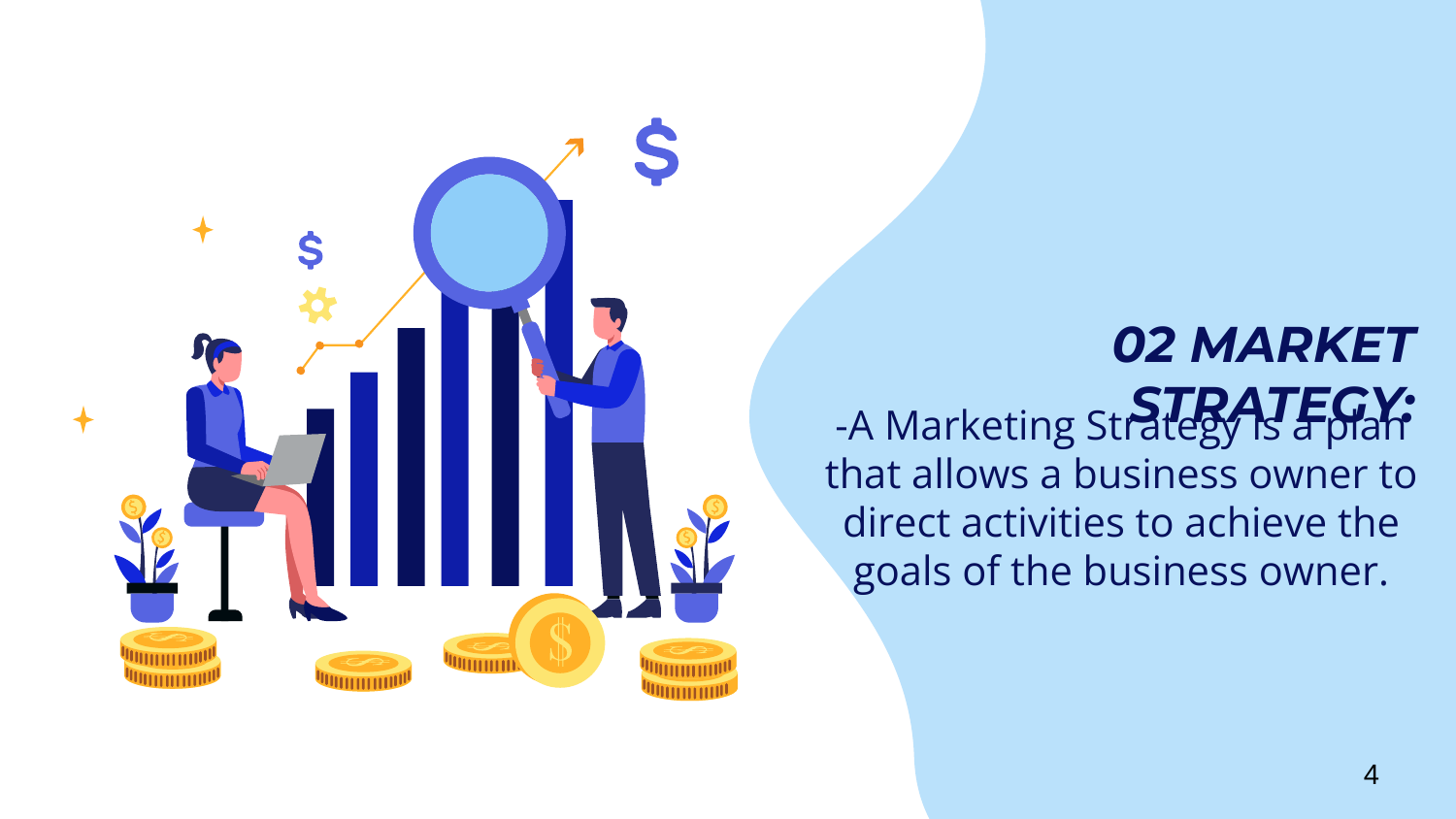

# 02 MARKET STRATEGY:
-A Marketing Strategy is a plan that allows a business owner to direct activities to achieve the goals of the business owner.
4